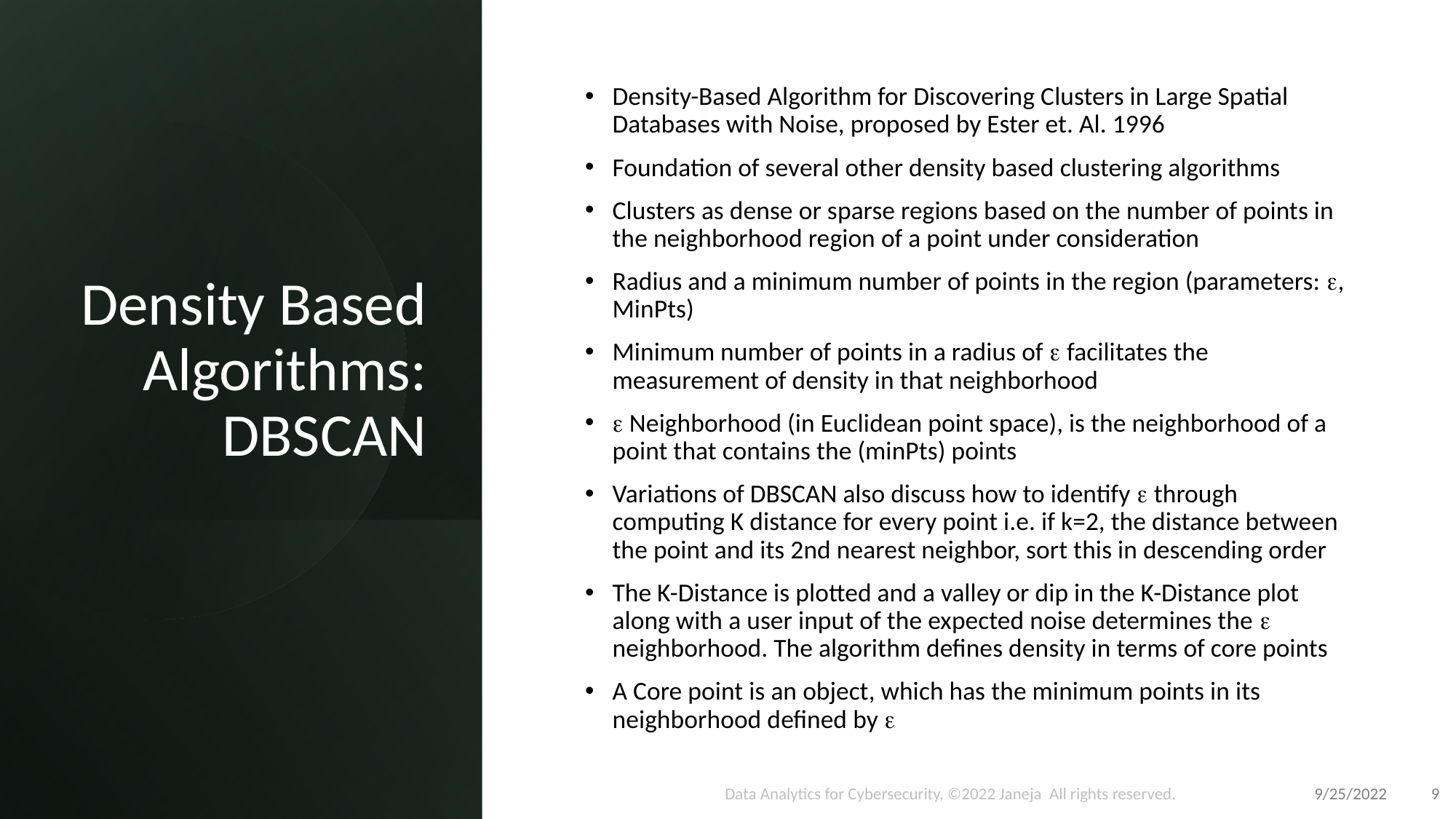

# Density Based Algorithms: DBSCAN
Density-Based Algorithm for Discovering Clusters in Large Spatial Databases with Noise, proposed by Ester et. Al. 1996
Foundation of several other density based clustering algorithms
Clusters as dense or sparse regions based on the number of points in the neighborhood region of a point under consideration
Radius and a minimum number of points in the region (parameters: ε, MinPts)
Minimum number of points in a radius of ε facilitates the measurement of density in that neighborhood
ε Neighborhood (in Euclidean point space), is the neighborhood of a point that contains the (minPts) points
Variations of DBSCAN also discuss how to identify ε through computing K distance for every point i.e. if k=2, the distance between the point and its 2nd nearest neighbor, sort this in descending order
The K-Distance is plotted and a valley or dip in the K-Distance plot along with a user input of the expected noise determines the ε neighborhood. The algorithm defines density in terms of core points
A Core point is an object, which has the minimum points in its neighborhood defined by ε

Data Analytics for Cybersecurity, ©2022 Janeja  All rights reserved.
9/25/2022
9